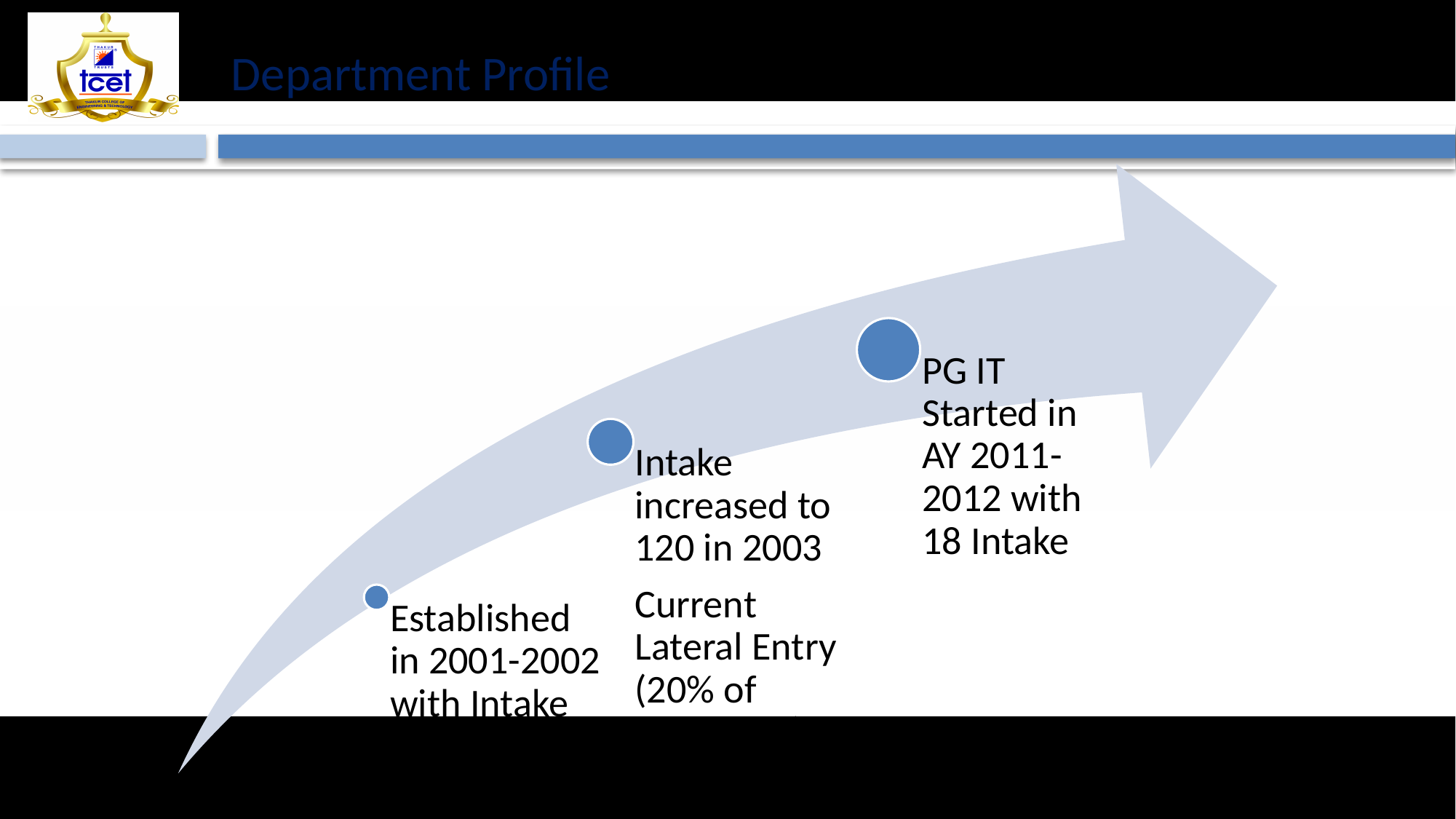

# Department Profile
Established in 2001-2002 with Intake of 60
Intake increased to 120 in 2003
Current Lateral Entry (20% of Intake UG)
PG IT Started in AY 2011-2012 with 18 Intake